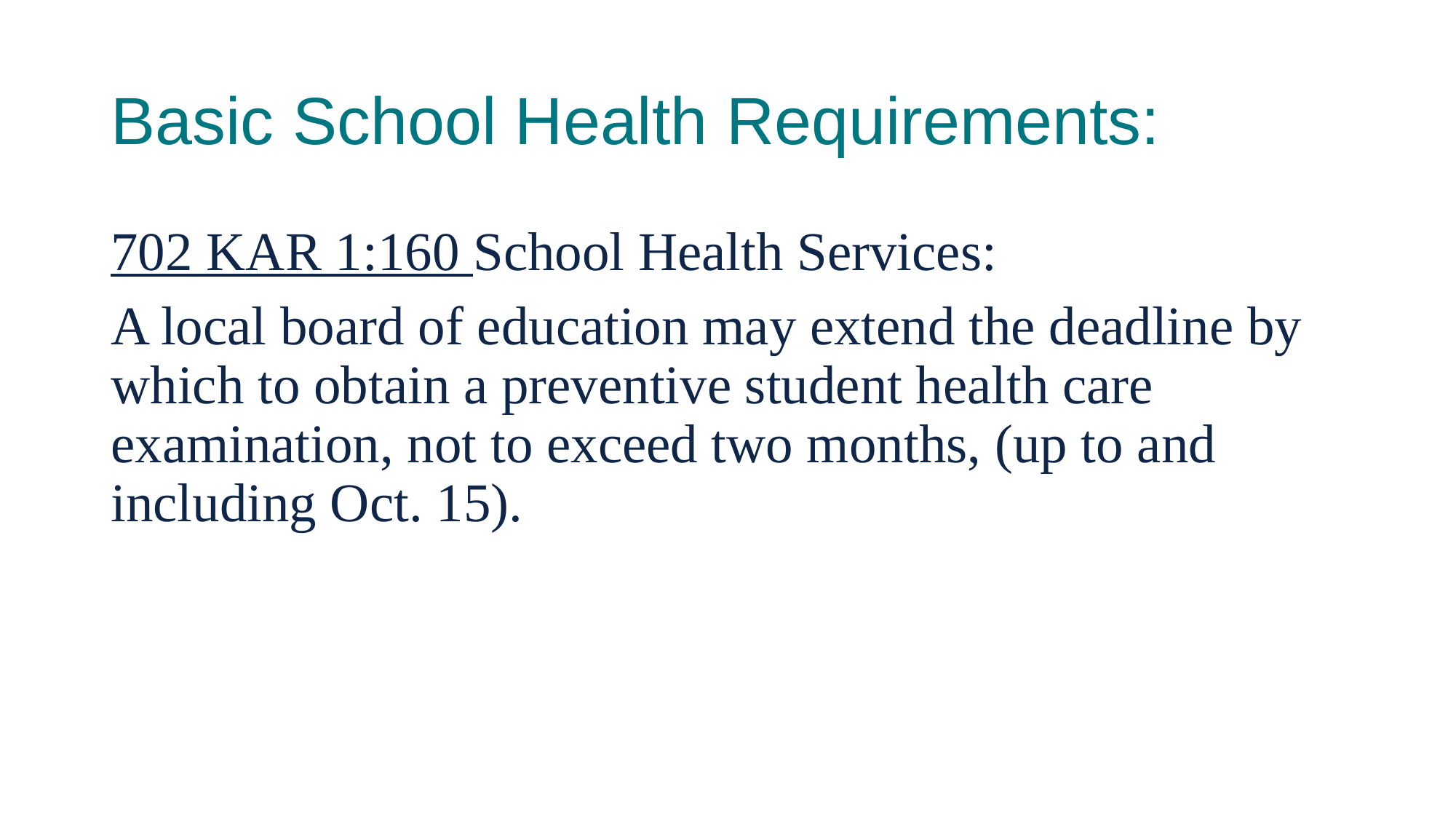

# Basic School Health Requirements:
702 KAR 1:160 School Health Services:
A local board of education may extend the deadline by which to obtain a preventive student health care examination, not to exceed two months, (up to and including Oct. 15).